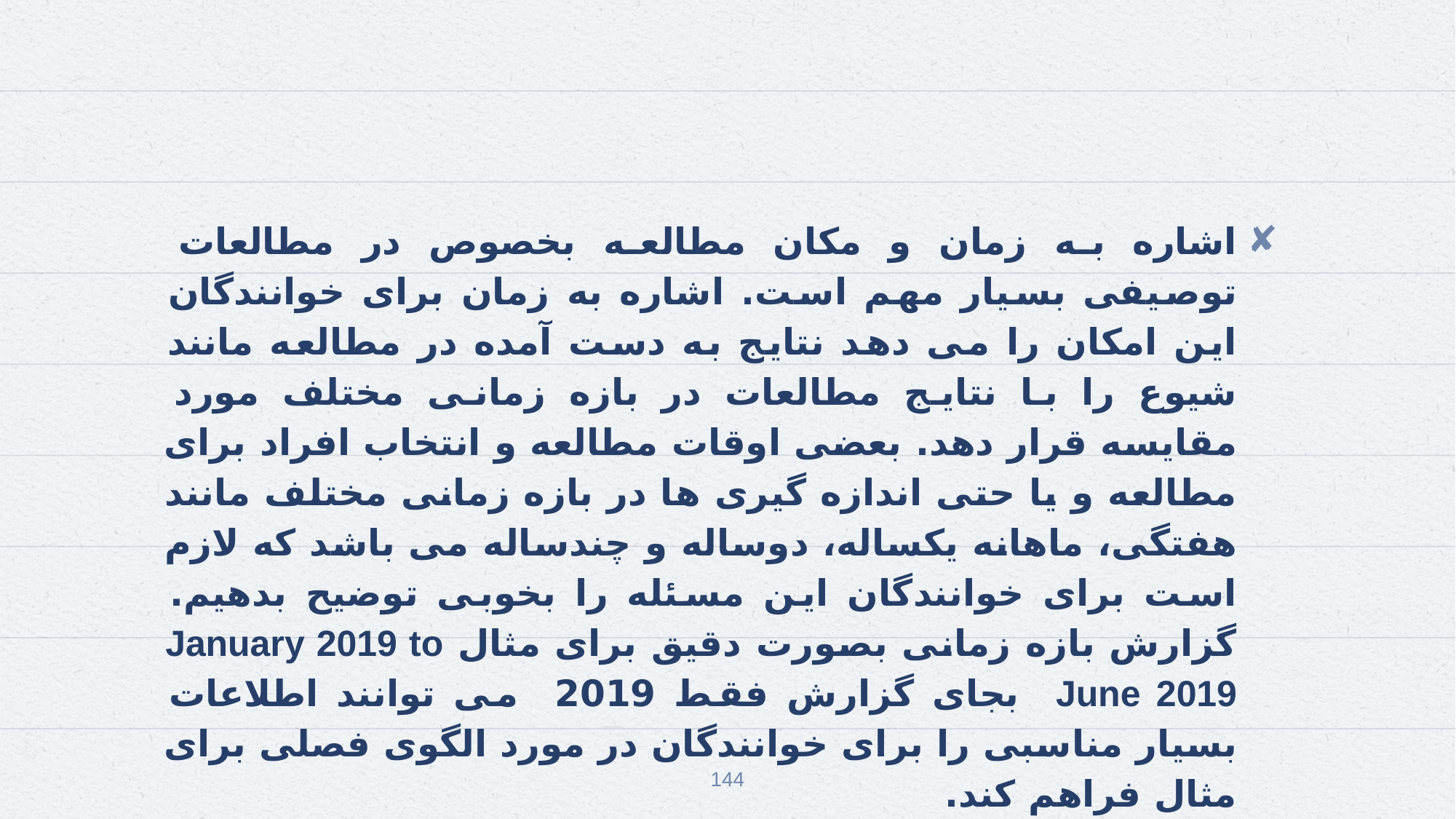

Erfan Ayubi
#
اشاره به زمان و مکان مطالعه بخصوص در مطالعات توصیفی بسیار مهم است. اشاره به زمان برای خوانندگان این امکان را می دهد نتایج به دست آمده در مطالعه مانند شیوع را با نتایج مطالعات در بازه زمانی مختلف مورد مقایسه قرار دهد. بعضی اوقات مطالعه و انتخاب افراد برای مطالعه و یا حتی اندازه گیری ها در بازه زمانی مختلف مانند هفتگی، ماهانه یکساله، دوساله و چندساله می باشد که لازم است برای خوانندگان این مسئله را بخوبی توضیح بدهیم. گزارش بازه زمانی بصورت دقیق برای مثال January 2019 to June 2019  بجای گزارش فقط 2019  می توانند اطلاعات بسیار مناسبی را برای خوانندگان در مورد الگوی فصلی برای مثال فراهم کند.
144